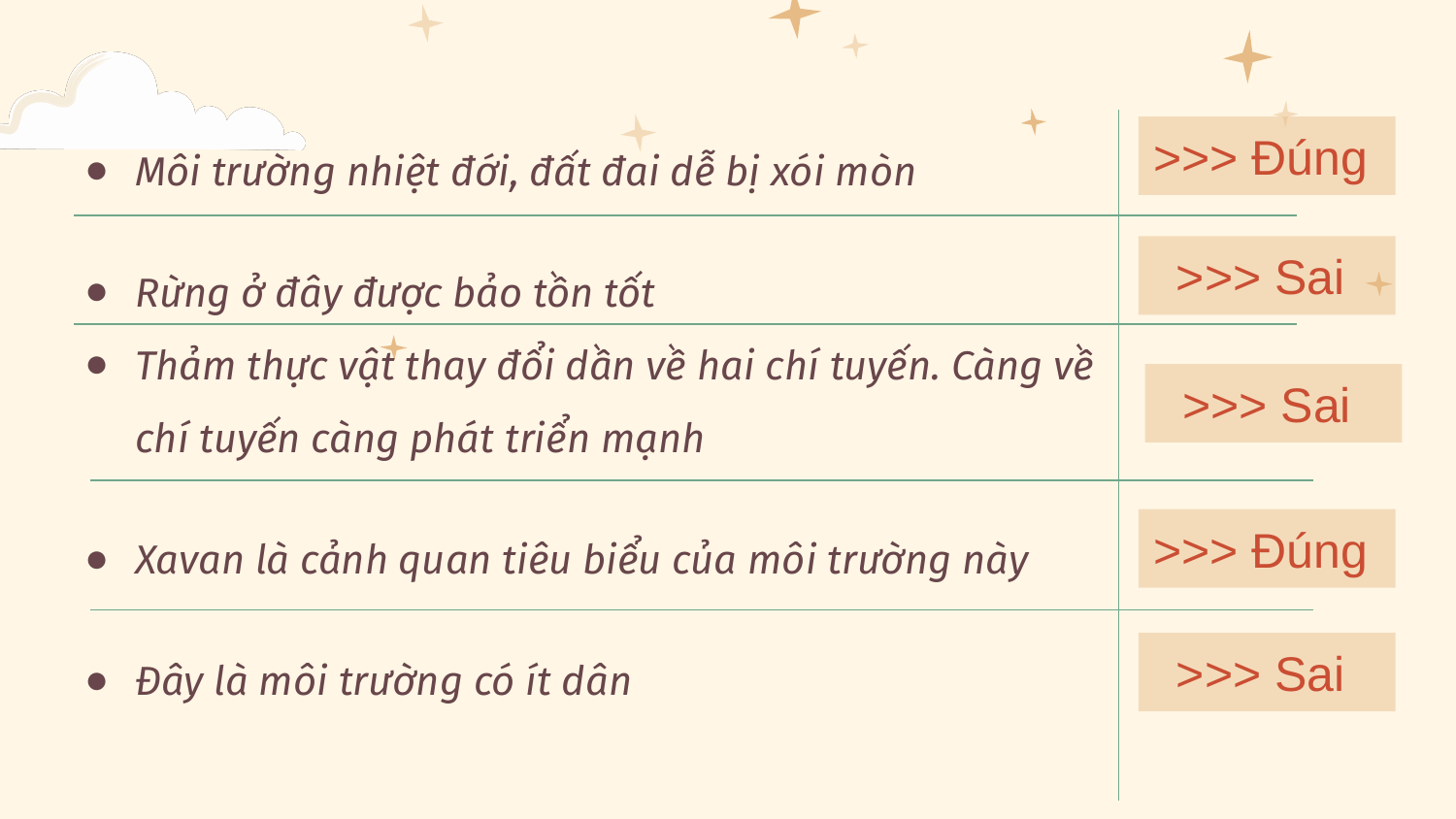

Môi trường nhiệt đới, đất đai dễ bị xói mòn
Rừng ở đây được bảo tồn tốt
Thảm thực vật thay đổi dần về hai chí tuyến. Càng về chí tuyến càng phát triển mạnh
Xavan là cảnh quan tiêu biểu của môi trường này
Đây là môi trường có ít dân
>>> Đúng

>>> Sai

>>> Sai

>>> Đúng

>>> Sai